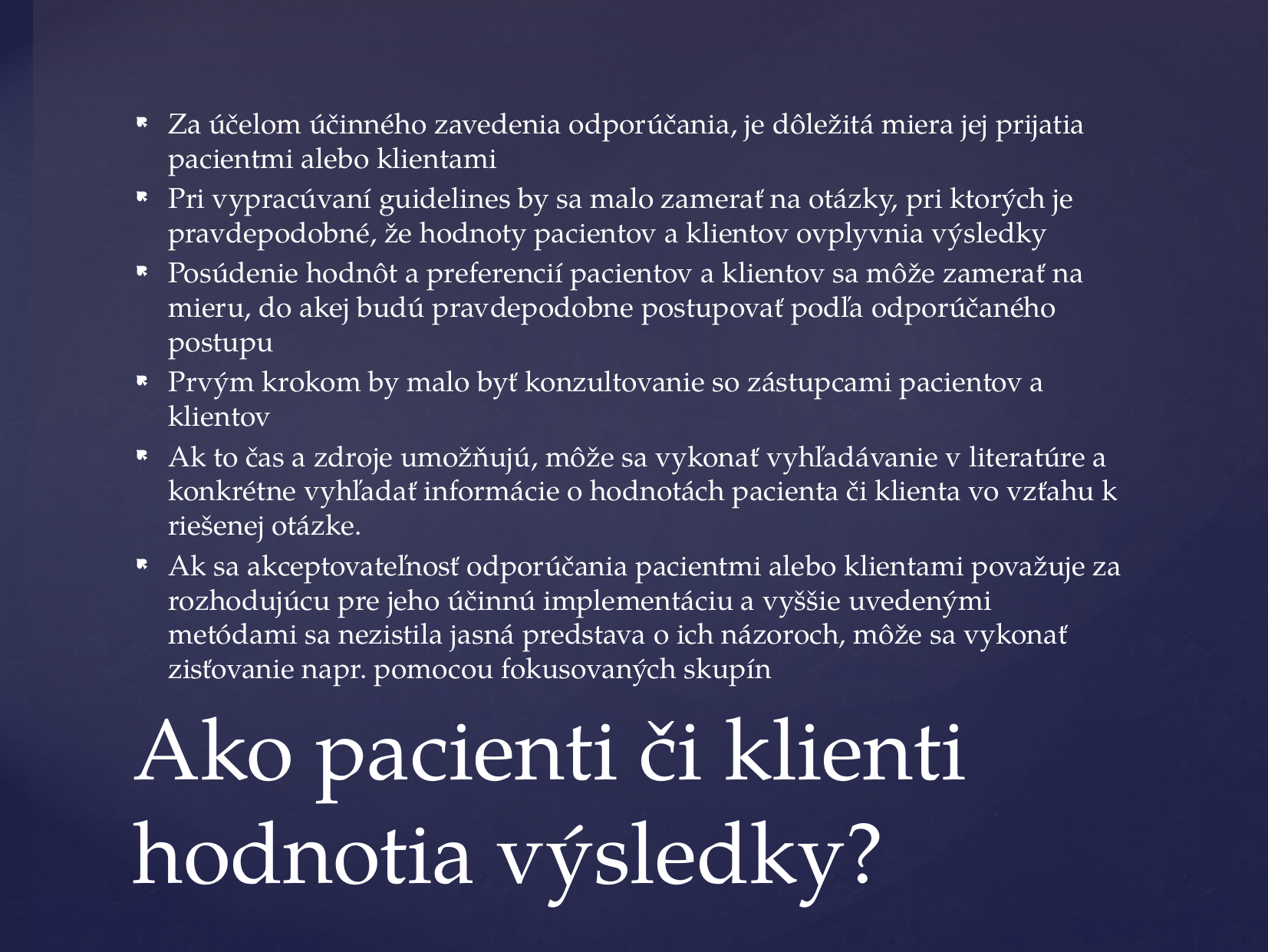

Za účelom účinného zavedenia odporúčania, je dôležitá miera jej prijatia pacientmi alebo klientami
Pri vypracúvaní guidelines by sa malo zamerať na otázky, pri ktorých je pravdepodobné, že hodnoty pacientov a klientov ovplyvnia výsledky
Posúdenie hodnôt a preferencií pacientov a klientov sa môže zamerať na mieru, do akej budú pravdepodobne postupovať podľa odporúčaného postupu
Prvým krokom by malo byť konzultovanie so zástupcami pacientov a klientov
Ak to čas a zdroje umožňujú, môže sa vykonať vyhľadávanie v literatúre a konkrétne vyhľadať informácie o hodnotách pacienta či klienta vo vzťahu k riešenej otázke.
Ak sa akceptovateľnosť odporúčania pacientmi alebo klientami považuje za rozhodujúcu pre jeho účinnú implementáciu a vyššie uvedenými metódami sa nezistila jasná predstava o ich názoroch, môže sa vykonať zisťovanie napr. pomocou fokusovaných skupín
# Ako pacienti či klienti hodnotia výsledky?